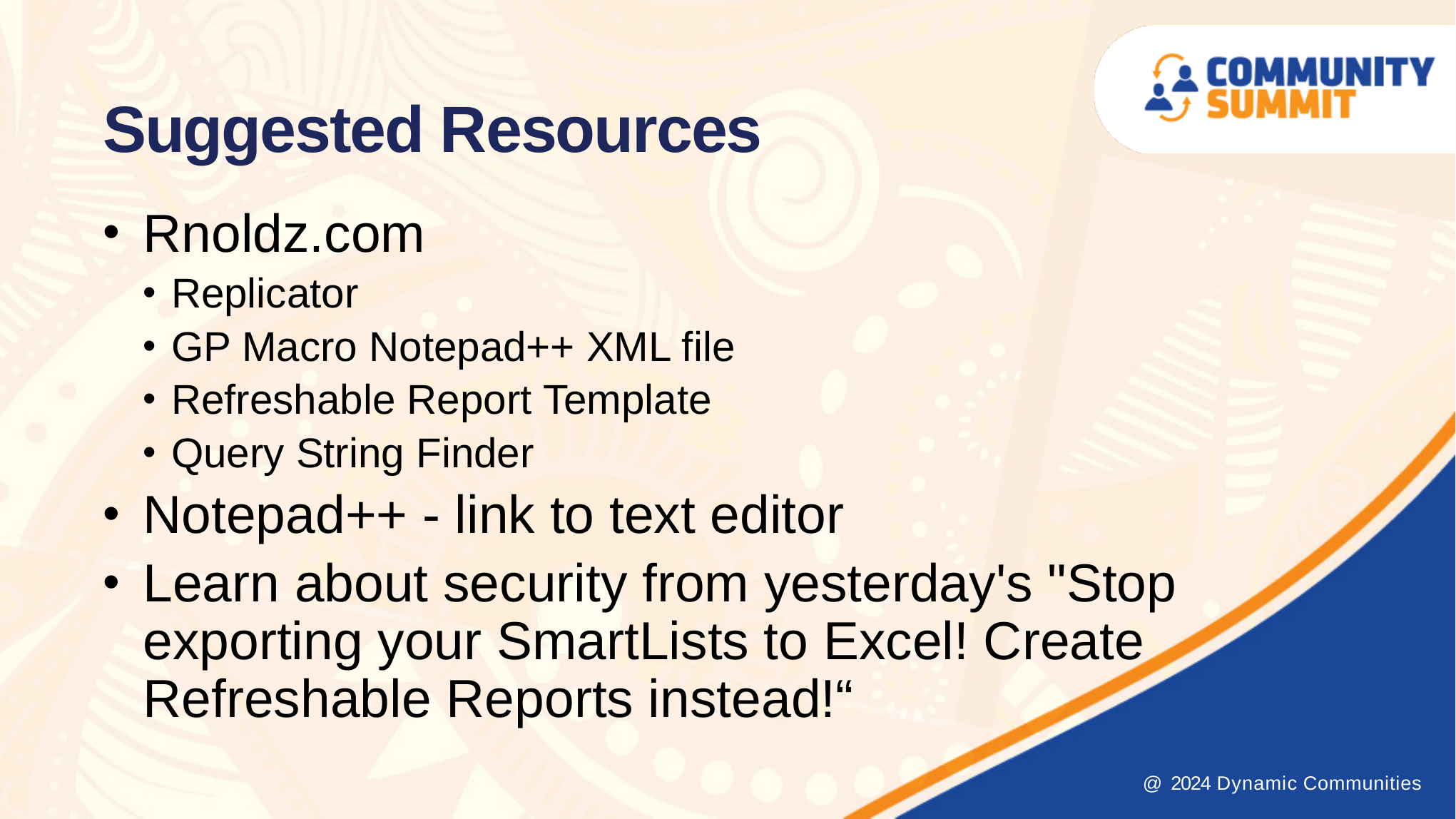

Suggested Resources
Rnoldz.com
Replicator
GP Macro Notepad++ XML file
Refreshable Report Template
Query String Finder
Notepad++ - link to text editor
Learn about security from yesterday's "Stop exporting your SmartLists to Excel! Create Refreshable Reports instead!“